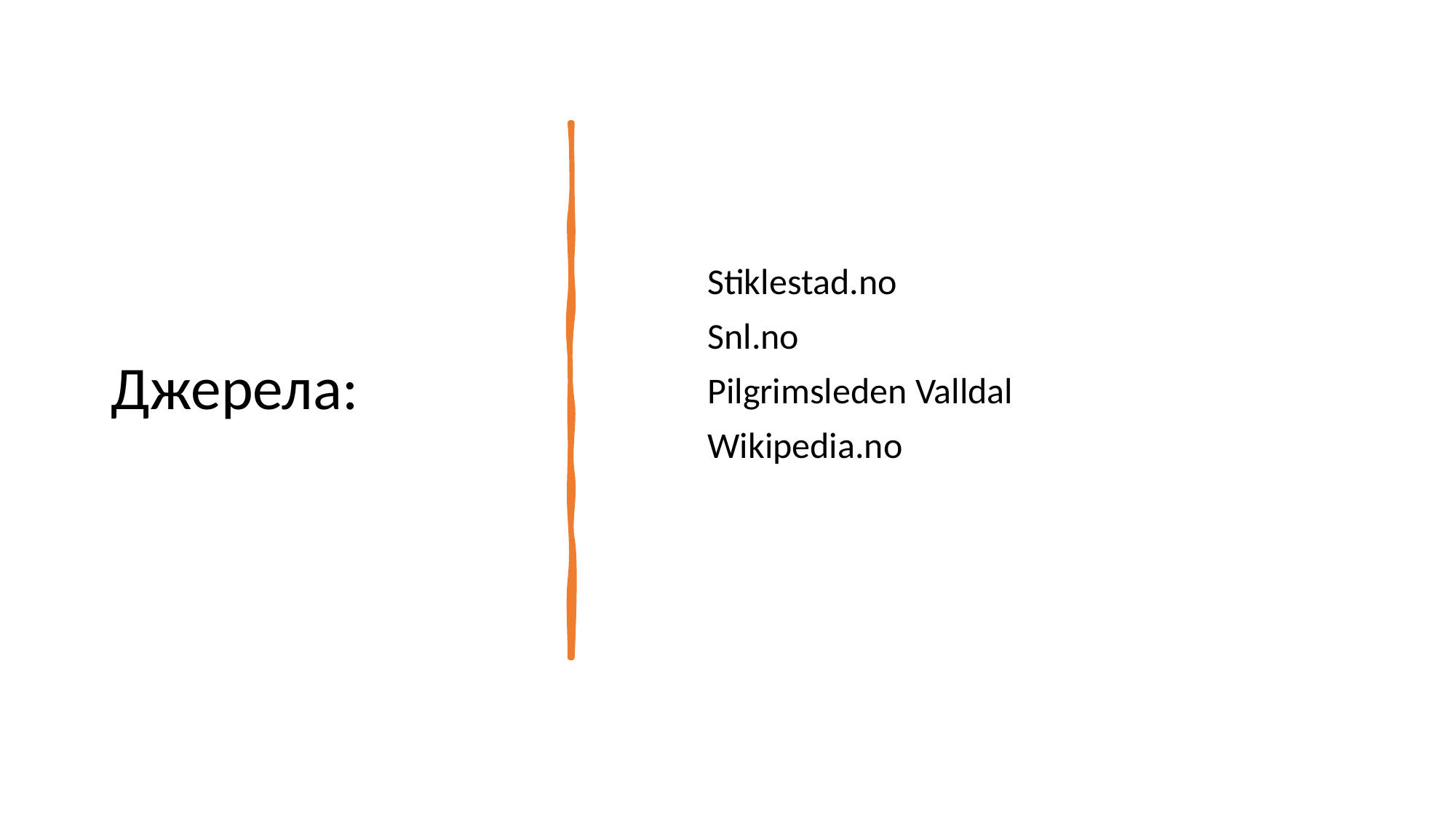

# Джерела:
Stiklestad.no
Snl.no
Pilgrimsleden Valldal
Wikipedia.no